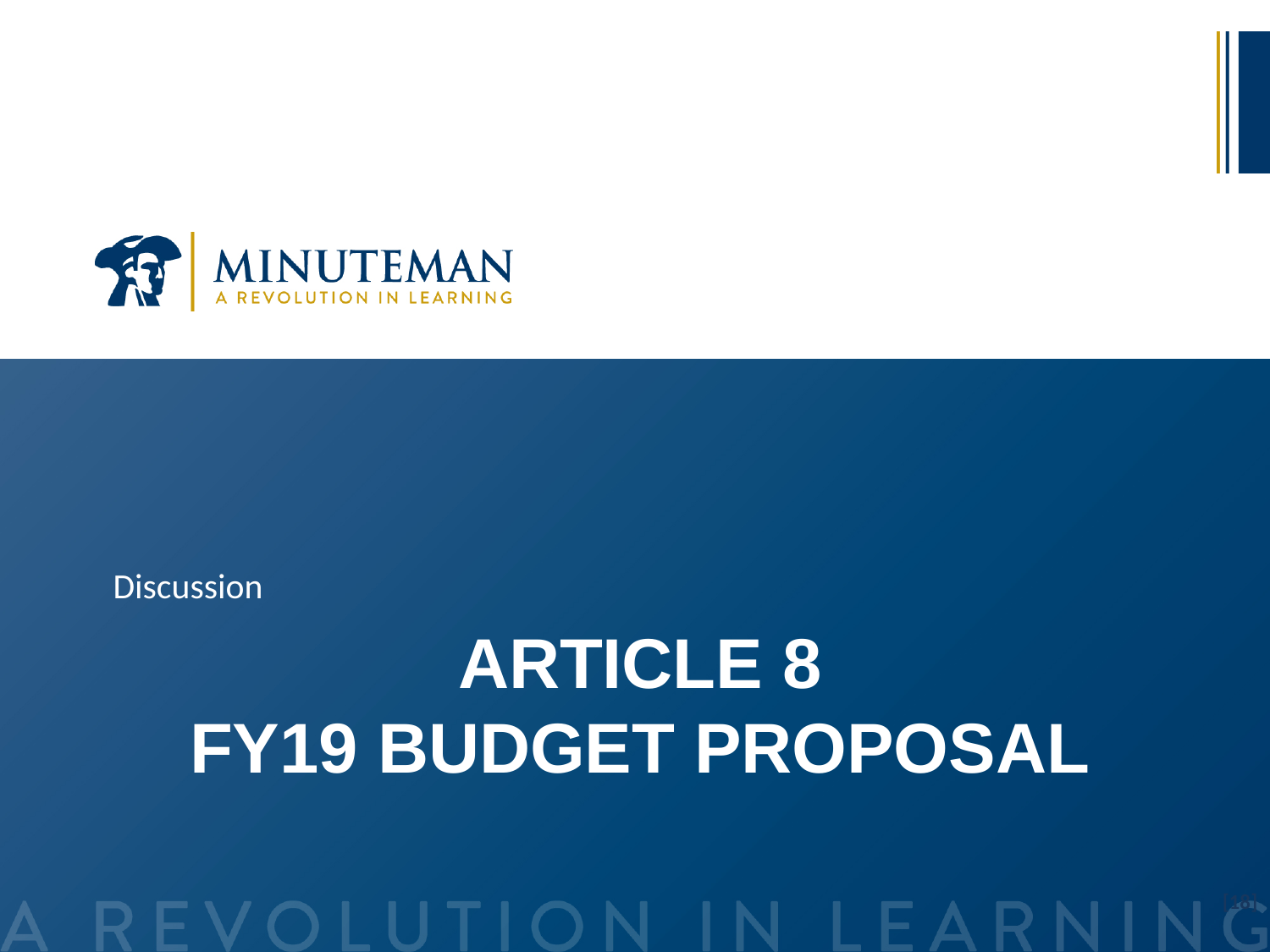

Discussion
# Article 8 FY19 budget proposal
[18]